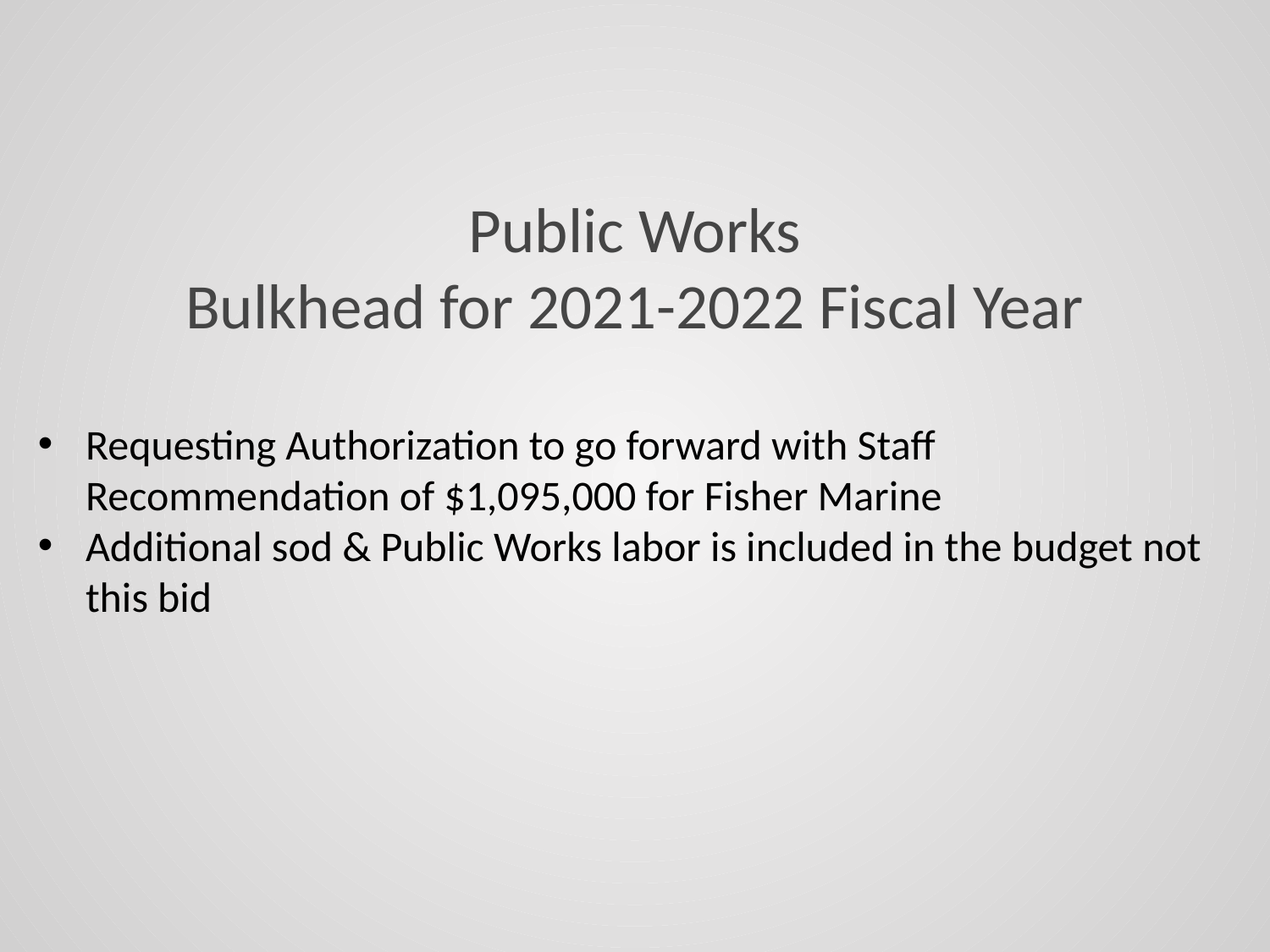

Public Works
Bulkhead for 2021-2022 Fiscal Year

Requesting Authorization to go forward with Staff Recommendation of $1,095,000 for Fisher Marine
Additional sod & Public Works labor is included in the budget not this bid